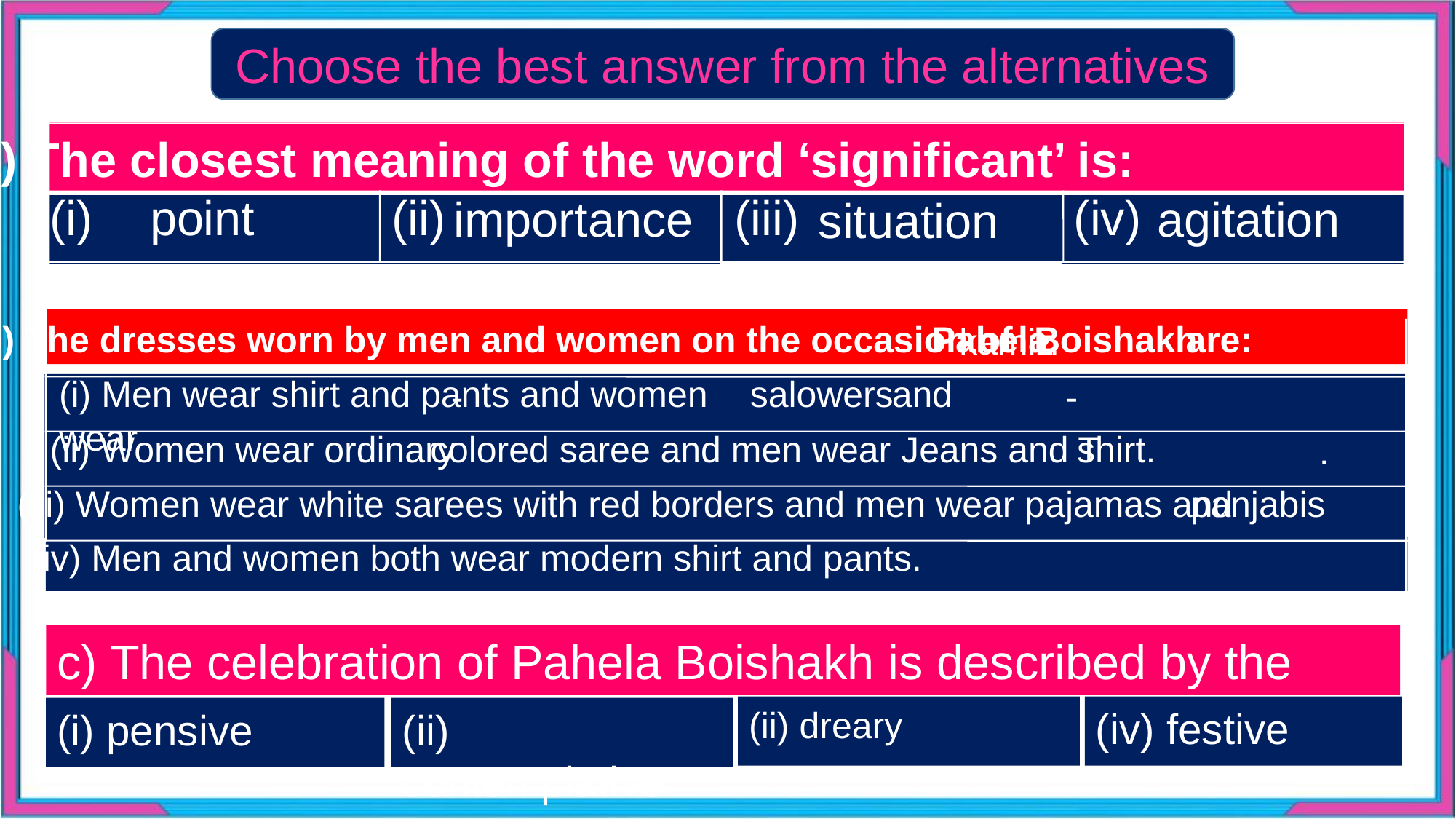

Choose the best answer from the alternatives

a) The closest meaning of the word ‘significant’ is:
(i)

point
(ii)

(iii)

(iv)

importance
agitation

situation

b) The dresses worn by men and women on the occasion of
Pahela
Boishakh
are:

kamiz
.
(i) Men wear shirt and pants and women wear
salowers
and
-
-

(ii) Women wear ordinary
colored saree and men wear Jeans and T
shirt.
.

(iii) Women wear white sarees with red borders and men wear pajamas and
panjabis

(iv) Men and women both wear modern shirt and pants.

c) The celebration of Pahela Boishakh is described by the word
(ii) dreary
(iv) festive
(i) pensive
(ii) contemplative